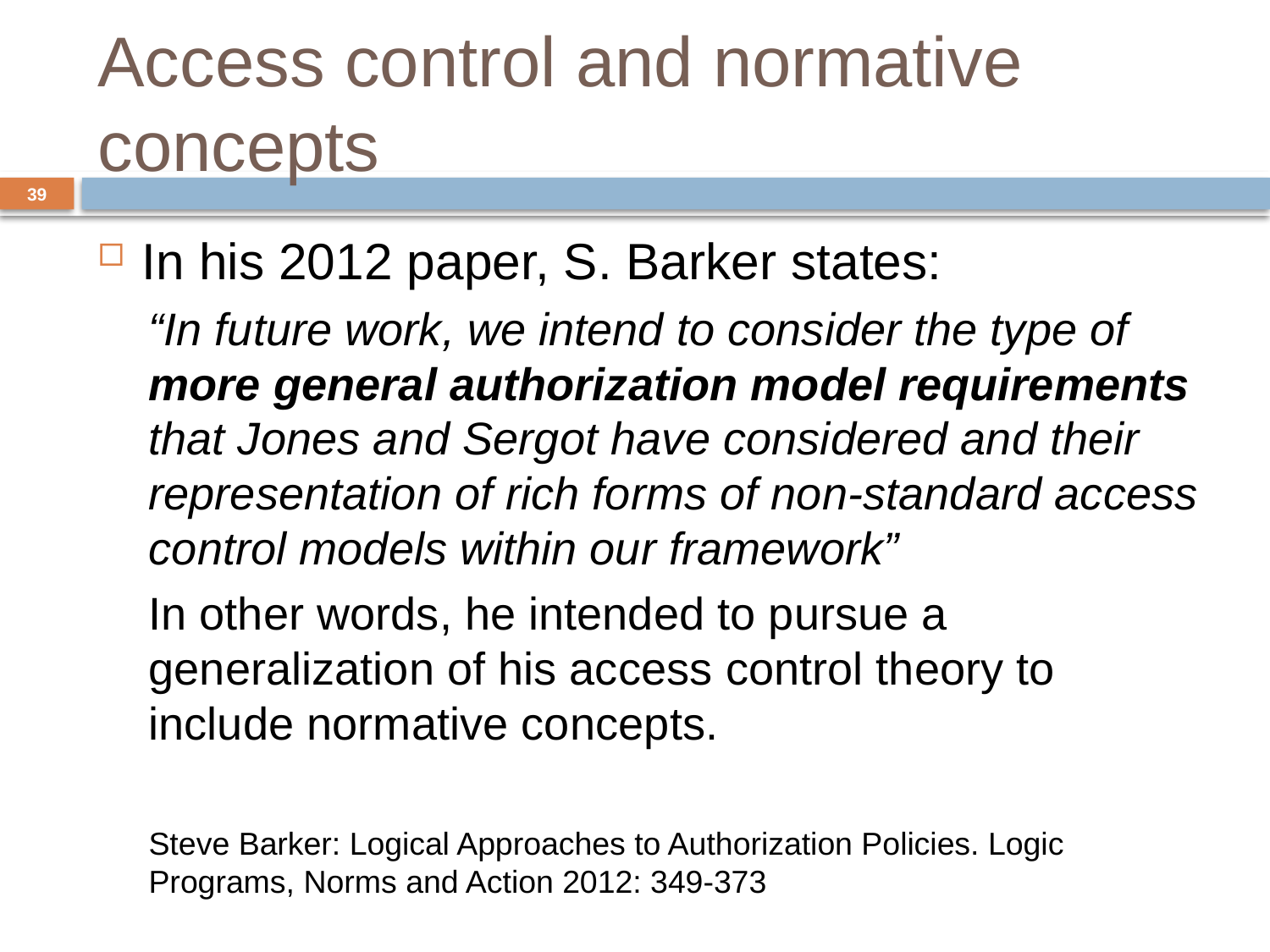

# Access control and normative concepts
39
In his 2012 paper, S. Barker states:
“In future work, we intend to consider the type of more general authorization model requirements that Jones and Sergot have considered and their representation of rich forms of non-standard access control models within our framework”
In other words, he intended to pursue a generalization of his access control theory to include normative concepts.

Steve Barker: Logical Approaches to Authorization Policies. Logic Programs, Norms and Action 2012: 349-373